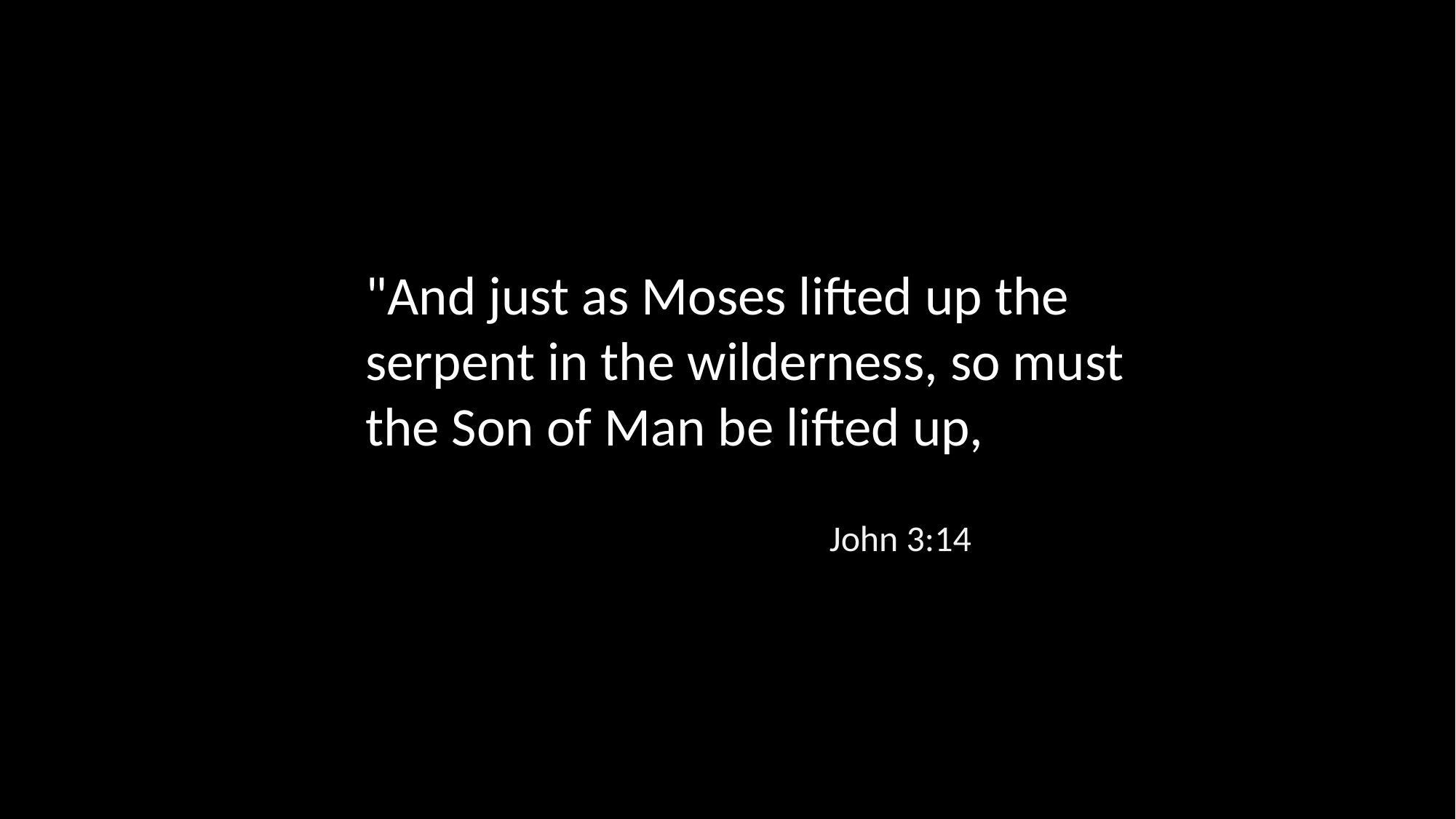

"And just as Moses lifted up the serpent in the wilderness, so must the Son of Man be lifted up,
John 3:14